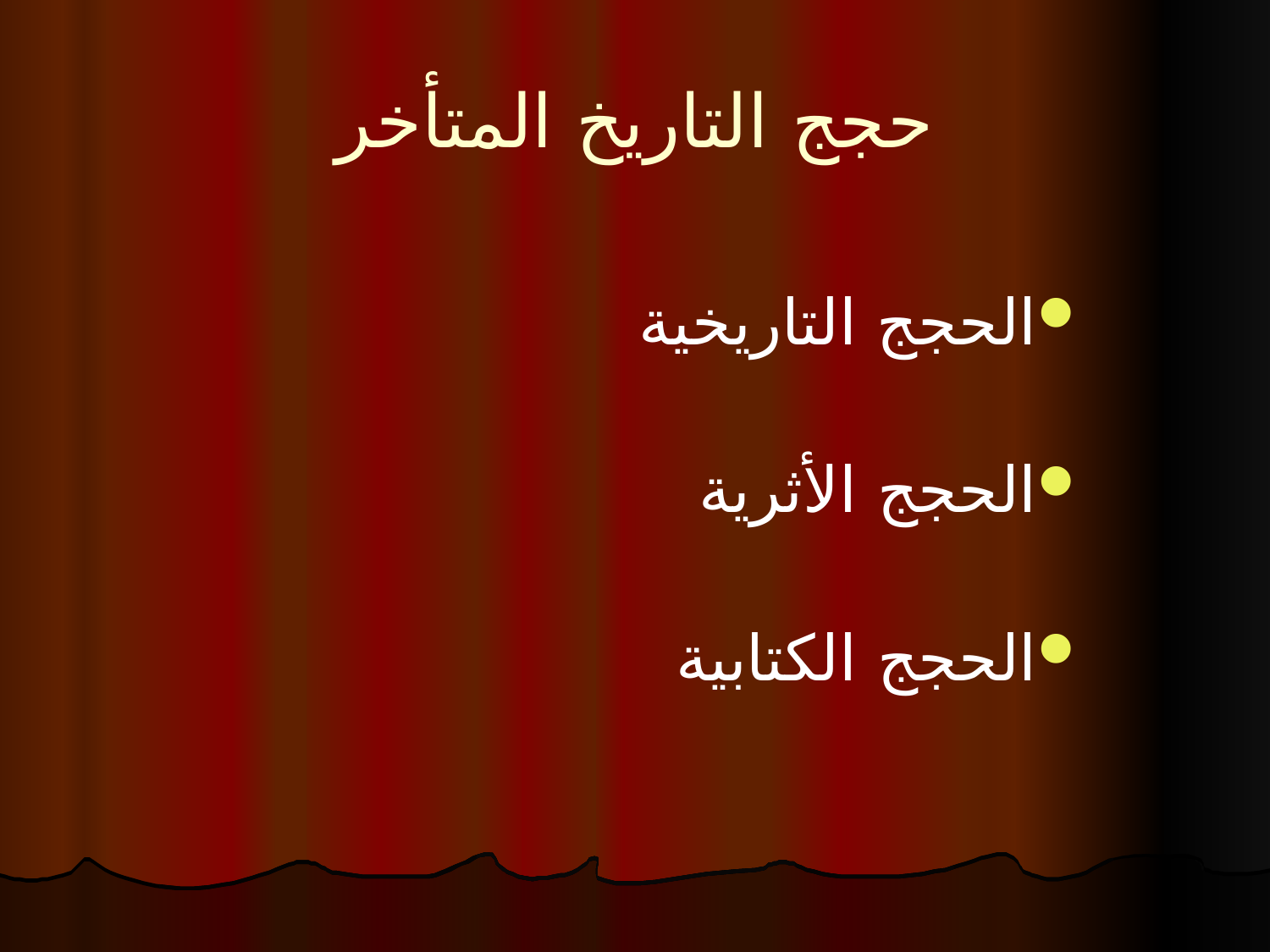

# حجج التاريخ المتأخر
الحجج التاريخية

الحجج الأثرية

الحجج الكتابية